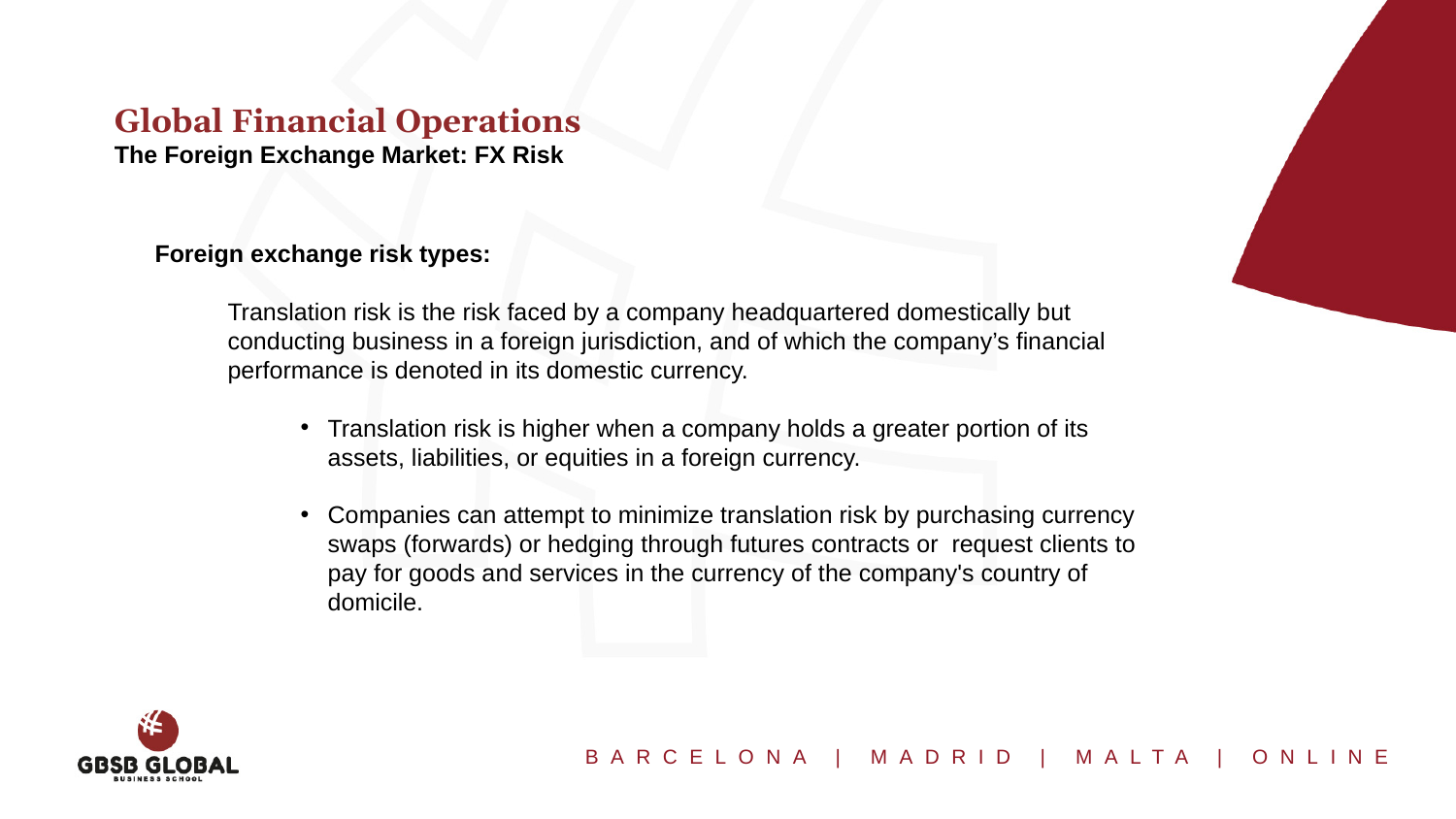

Global Financial Operations
The Foreign Exchange Market: FX Risk
Foreign exchange risk types:

Translation risk is the risk faced by a company headquartered domestically but conducting business in a foreign jurisdiction, and of which the company’s financial performance is denoted in its domestic currency.

Translation risk is higher when a company holds a greater portion of its assets, liabilities, or equities in a foreign currency.

Companies can attempt to minimize translation risk by purchasing currency swaps (forwards) or hedging through futures contracts or  request clients to pay for goods and services in the currency of the company's country of domicile.